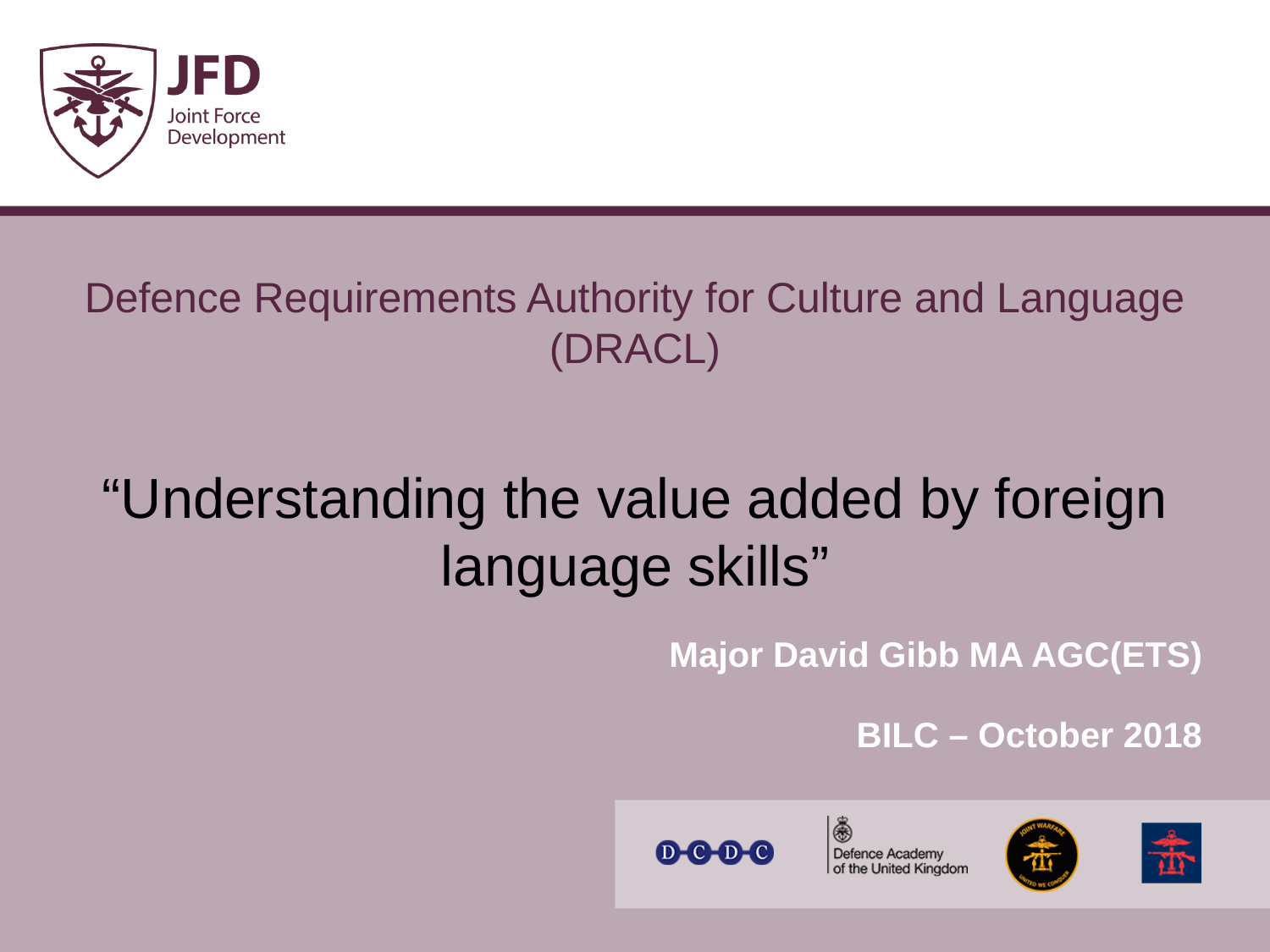

# Defence Requirements Authority for Culture and Language (DRACL)
“Understanding the value added by foreign language skills”
Major David Gibb MA AGC(ETS)
BILC – October 2018